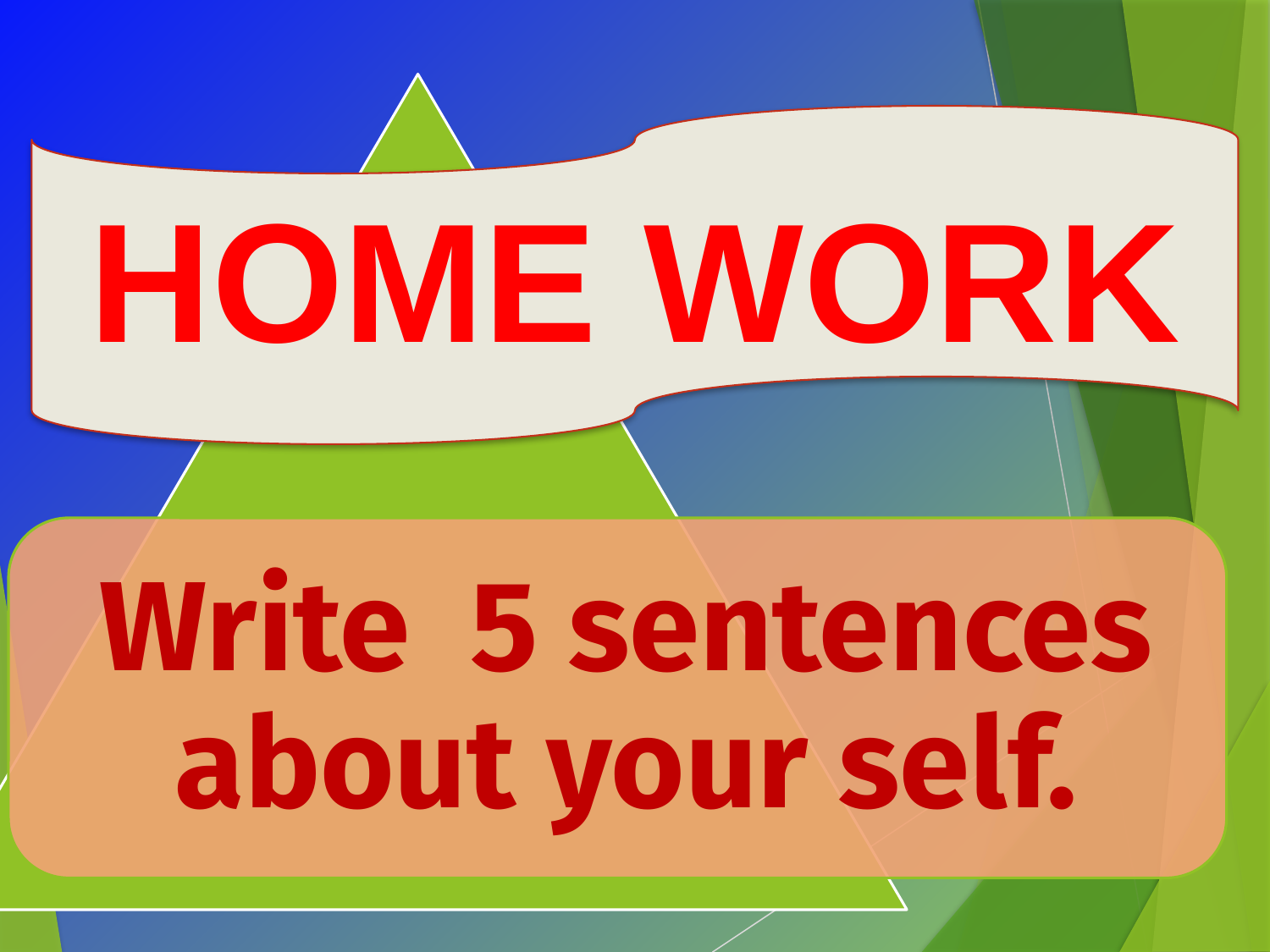

Write  5 sentences about your self.
HOME WORK